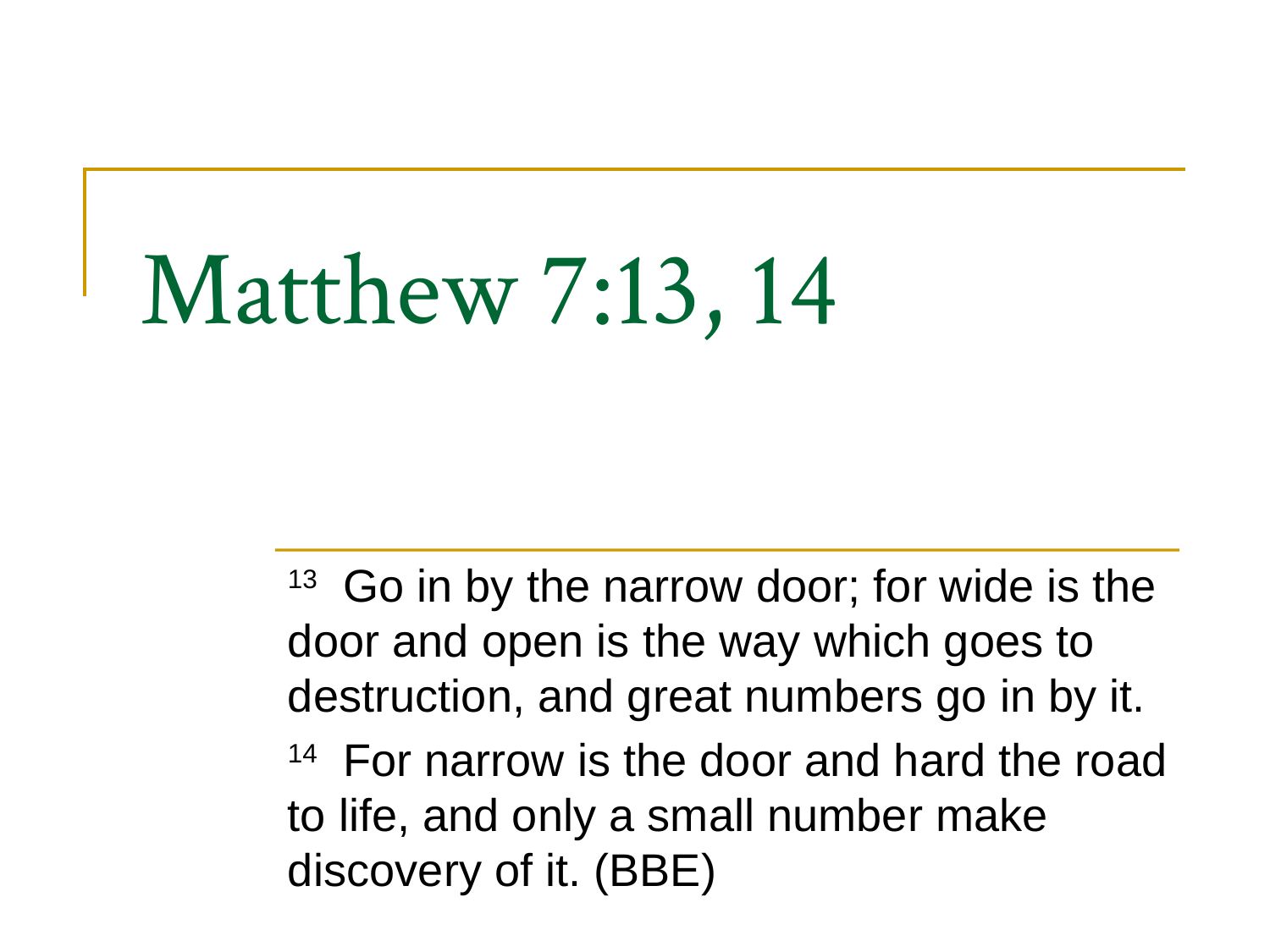

# Matthew 7:13, 14
13  Go in by the narrow door; for wide is the door and open is the way which goes to destruction, and great numbers go in by it.
14  For narrow is the door and hard the road to life, and only a small number make discovery of it. (BBE)